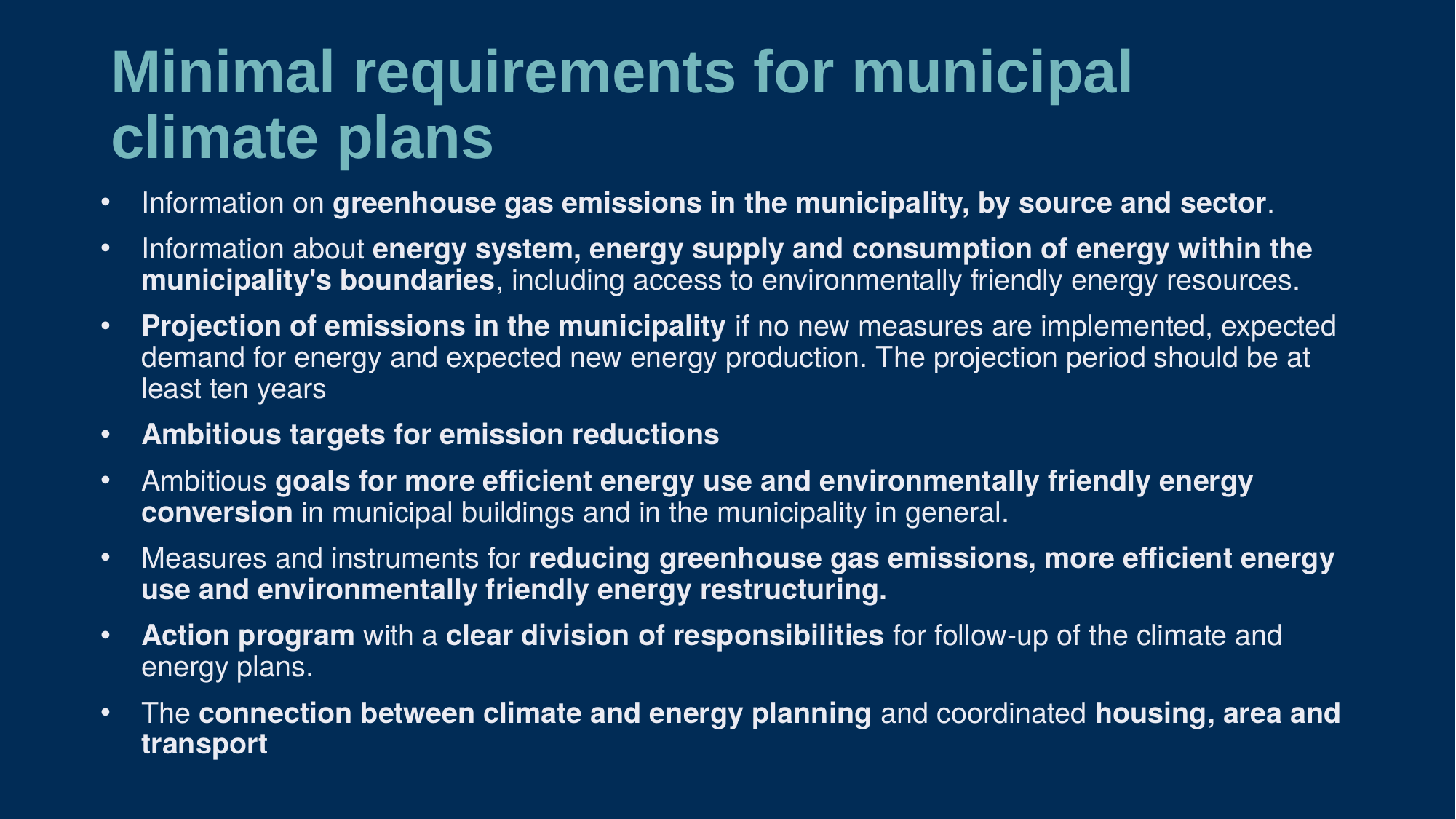

# Minimal requirements for municipal climate plans
Information on greenhouse gas emissions in the municipality, by source and sector.
Information about energy system, energy supply and consumption of energy within the municipality's boundaries, including access to environmentally friendly energy resources.
Projection of emissions in the municipality if no new measures are implemented, expected demand for energy and expected new energy production. The projection period should be at least ten years
Ambitious targets for emission reductions
Ambitious goals for more efficient energy use and environmentally friendly energy conversion in municipal buildings and in the municipality in general.
Measures and instruments for reducing greenhouse gas emissions, more efficient energy use and environmentally friendly energy restructuring.
Action program with a clear division of responsibilities for follow-up of the climate and energy plans.
The connection between climate and energy planning and coordinated housing, area and transport